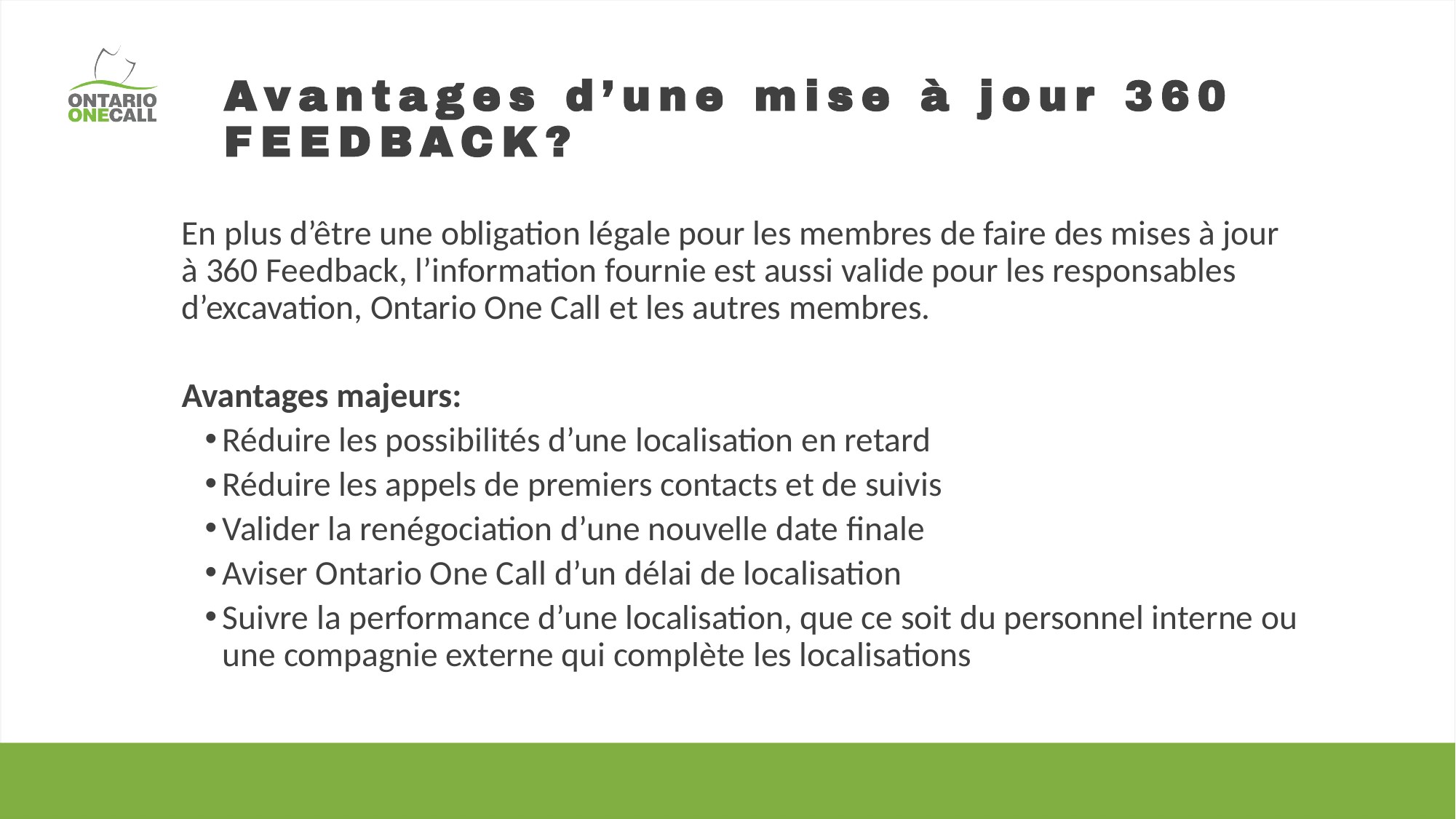

# Avantages d’une mise à jour 360 FEEDBACK?
En plus d’être une obligation légale pour les membres de faire des mises à jour à 360 Feedback, l’information fournie est aussi valide pour les responsables d’excavation, Ontario One Call et les autres membres.

Avantages majeurs:
Réduire les possibilités d’une localisation en retard
Réduire les appels de premiers contacts et de suivis
Valider la renégociation d’une nouvelle date finale
Aviser Ontario One Call d’un délai de localisation
Suivre la performance d’une localisation, que ce soit du personnel interne ou une compagnie externe qui complète les localisations